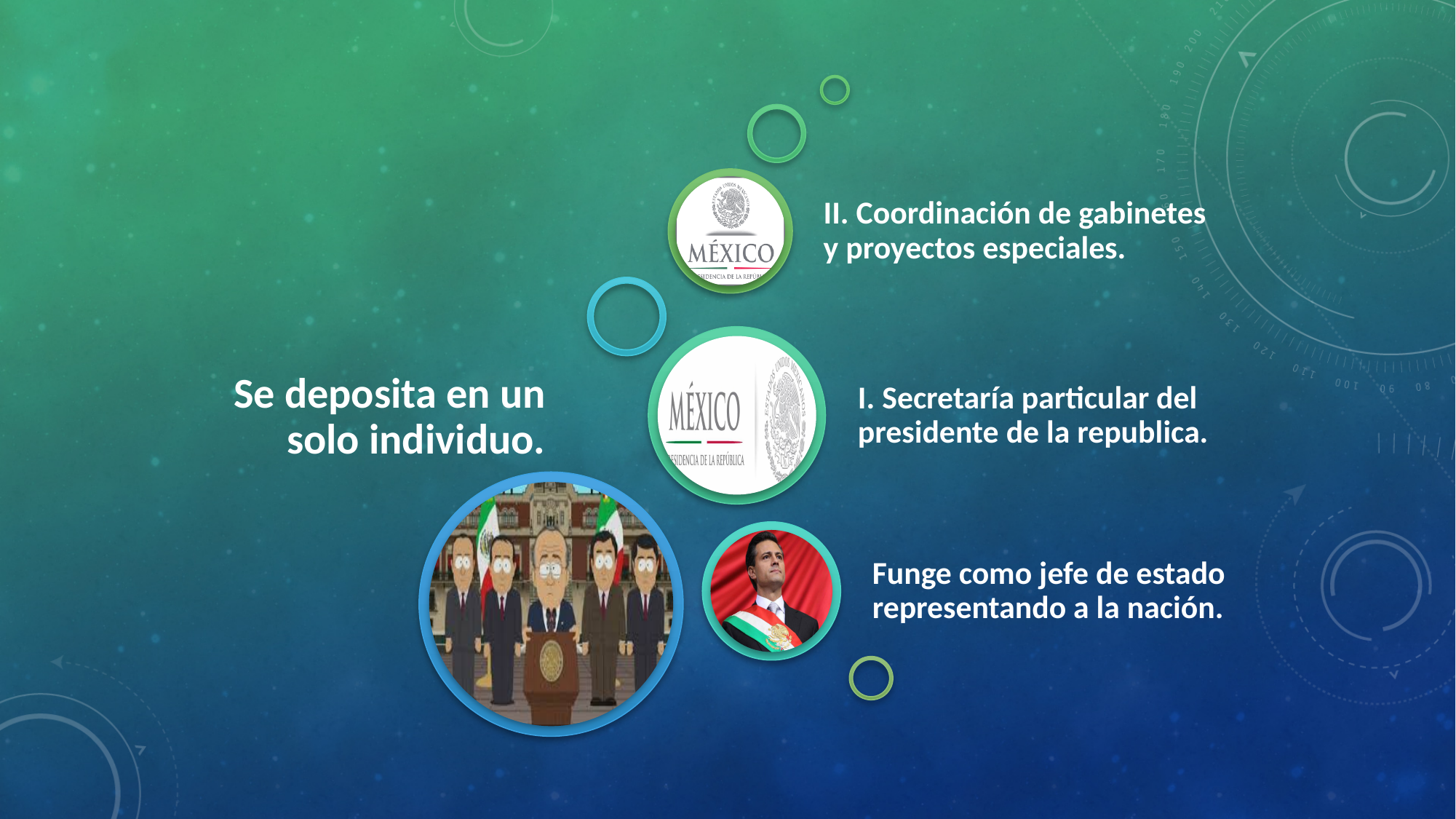

Se deposita en un solo individuo.
Funge como jefe de estado representando a la nación.
I. Secretaría particular del presidente de la republica.
II. Coordinación de gabinetes y proyectos especiales.